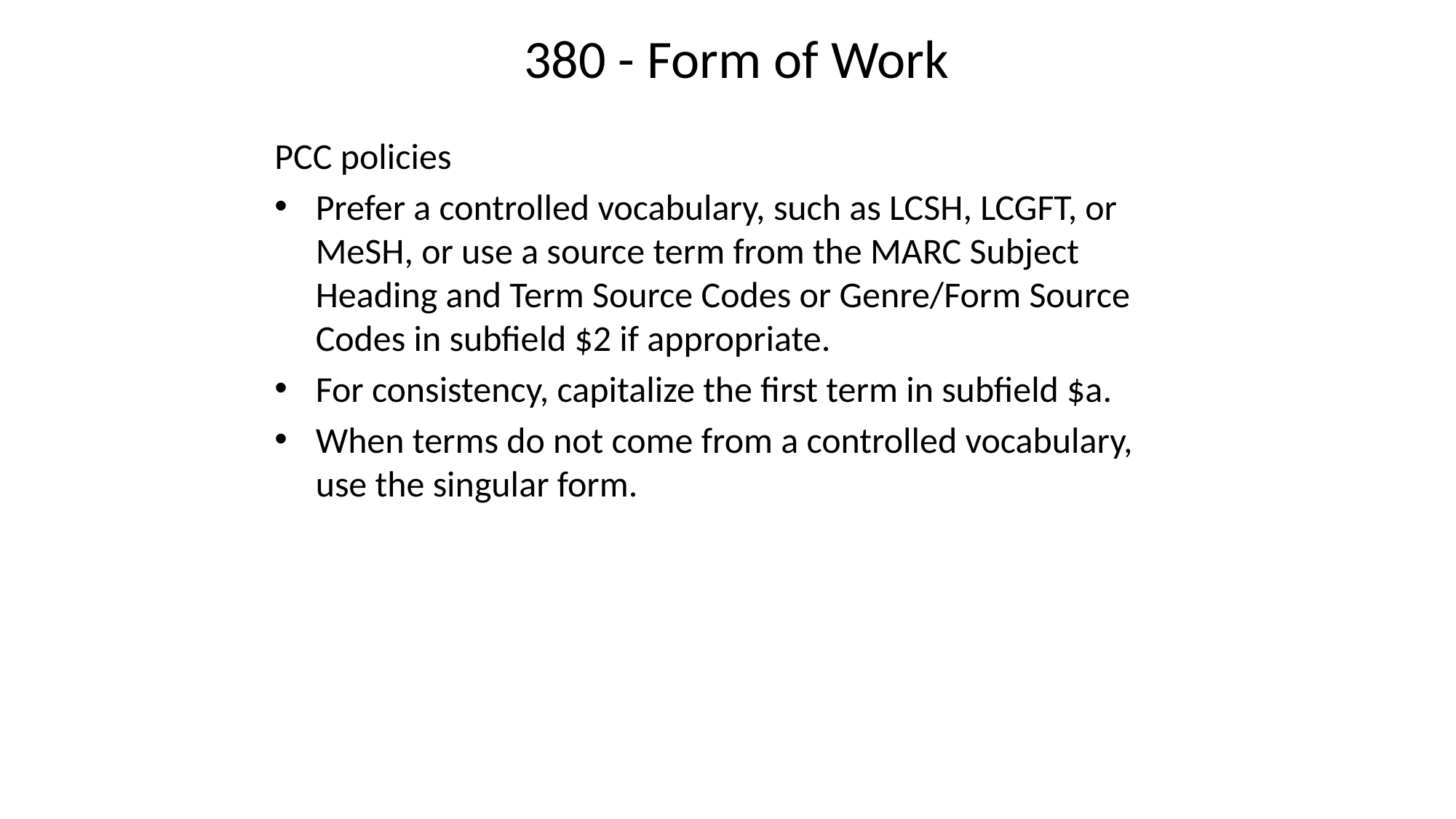

# 380 - Form of Work
PCC policies
Prefer a controlled vocabulary, such as LCSH, LCGFT, or MeSH, or use a source term from the MARC Subject Heading and Term Source Codes or Genre/Form Source Codes in subfield $2 if appropriate.
For consistency, capitalize the first term in subfield $a.
When terms do not come from a controlled vocabulary, use the singular form.